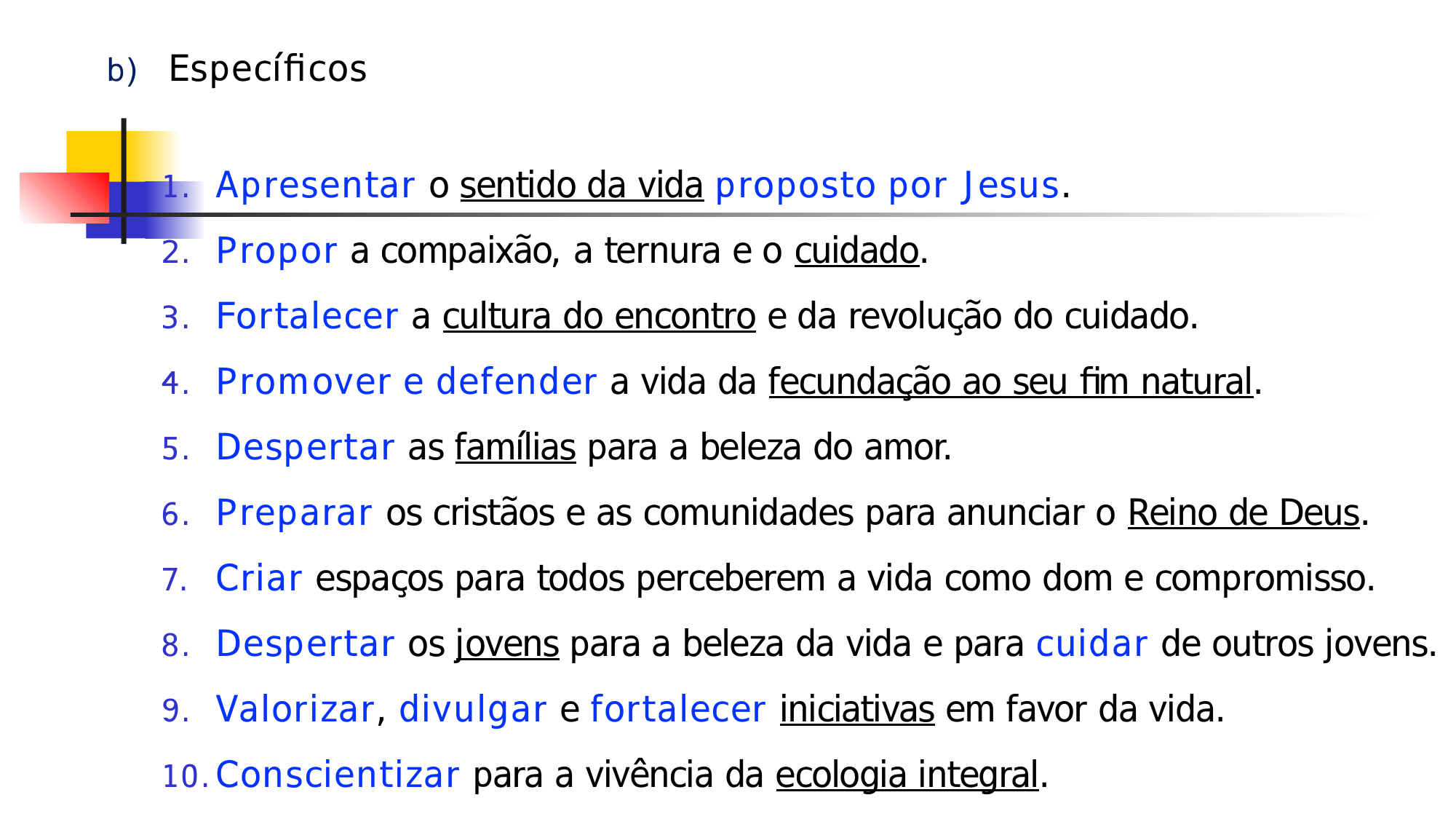

Específicos

Apresentar o sentido da vida proposto por Jesus.
Propor a compaixão, a ternura e o cuidado.
Fortalecer a cultura do encontro e da revolução do cuidado.
Promover e defender a vida da fecundação ao seu fim natural.
Despertar as famílias para a beleza do amor.
Preparar os cristãos e as comunidades para anunciar o Reino de Deus.
Criar espaços para todos perceberem a vida como dom e compromisso.
Despertar os jovens para a beleza da vida e para cuidar de outros jovens.
Valorizar, divulgar e fortalecer iniciativas em favor da vida.
Conscientizar para a vivência da ecologia integral.